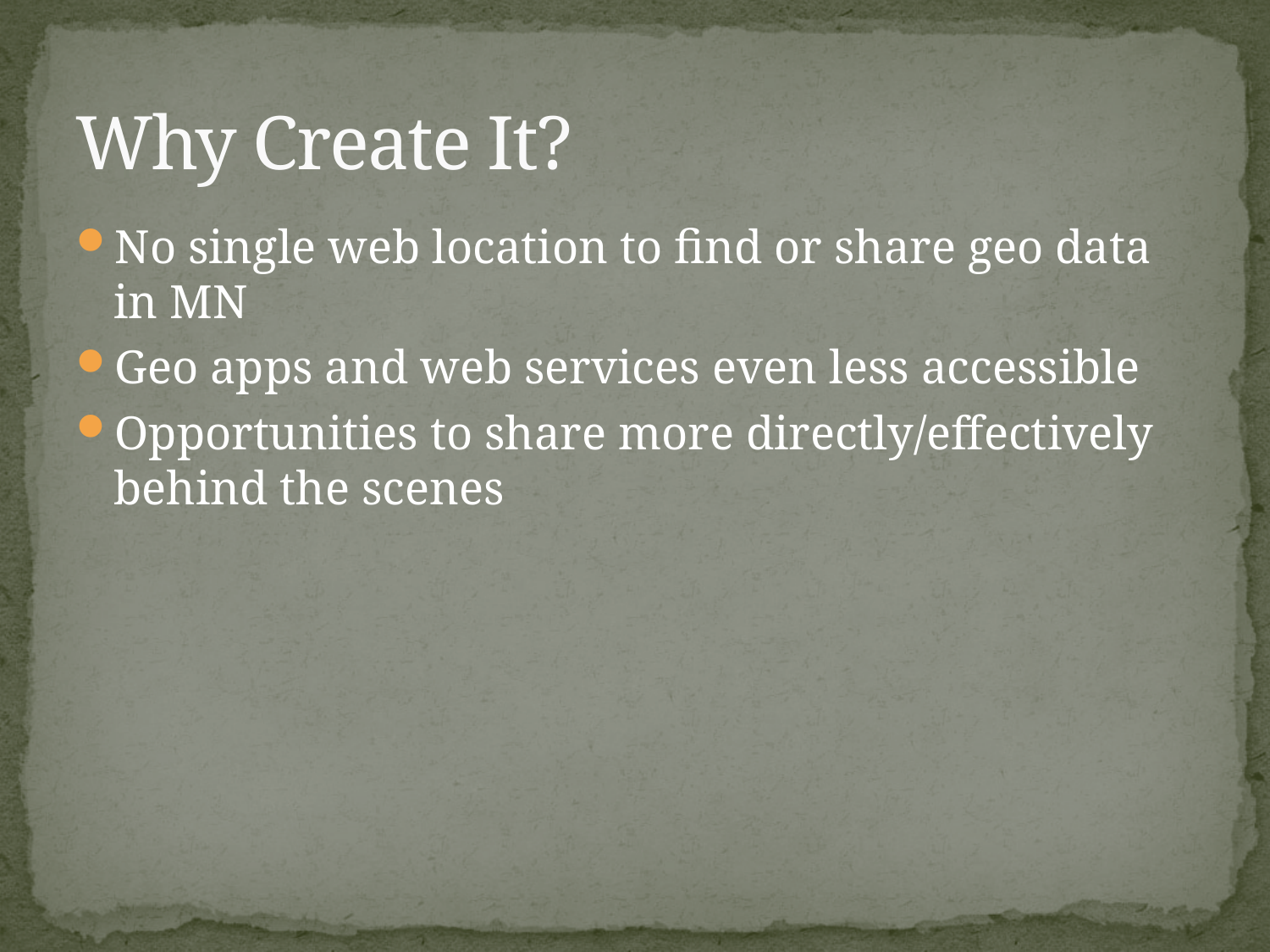

# Why Create It?
No single web location to find or share geo data in MN
Geo apps and web services even less accessible
Opportunities to share more directly/effectively behind the scenes